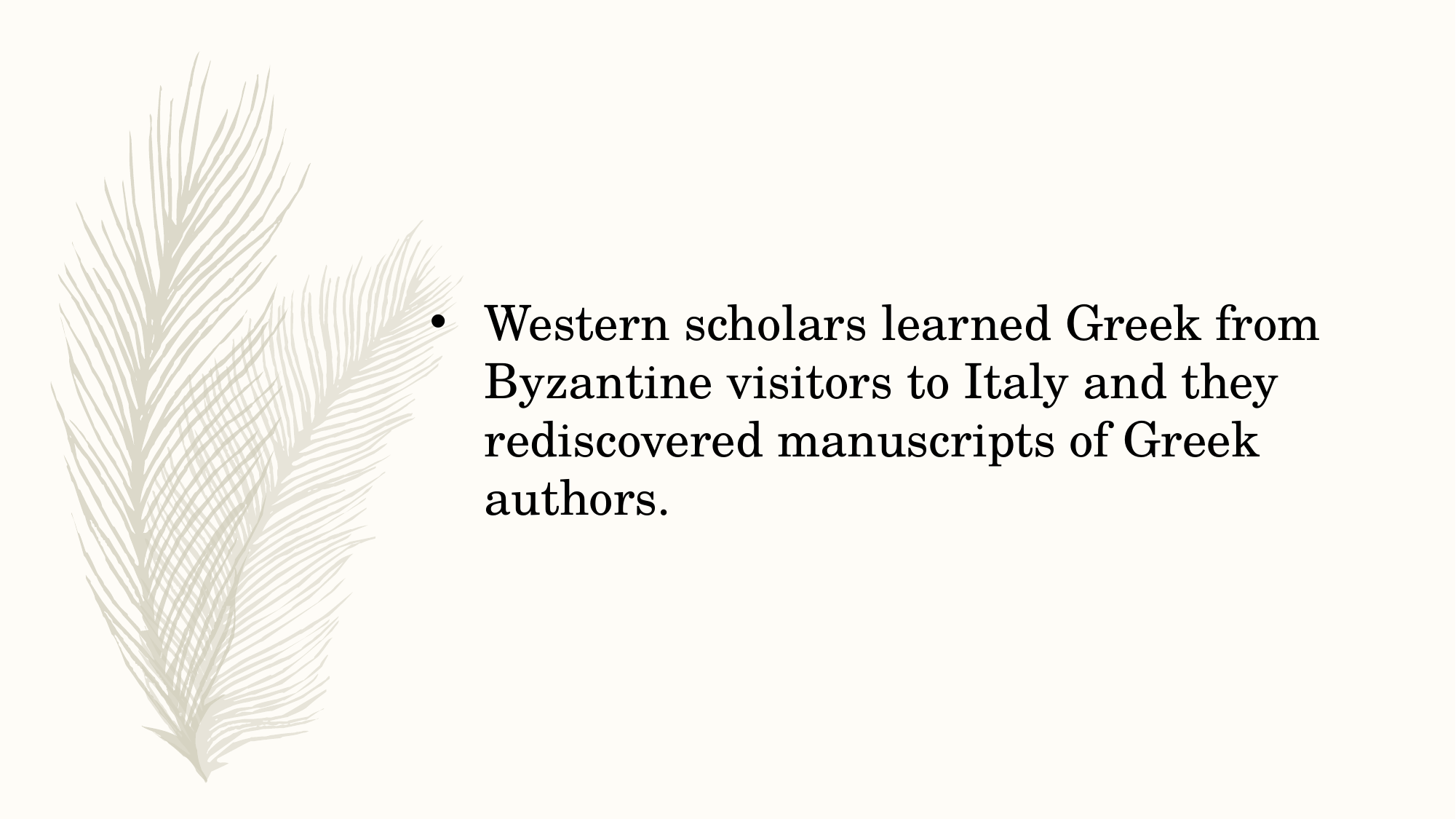

Western scholars learned Greek from Byzantine visitors to Italy and they rediscovered manuscripts of Greek authors.